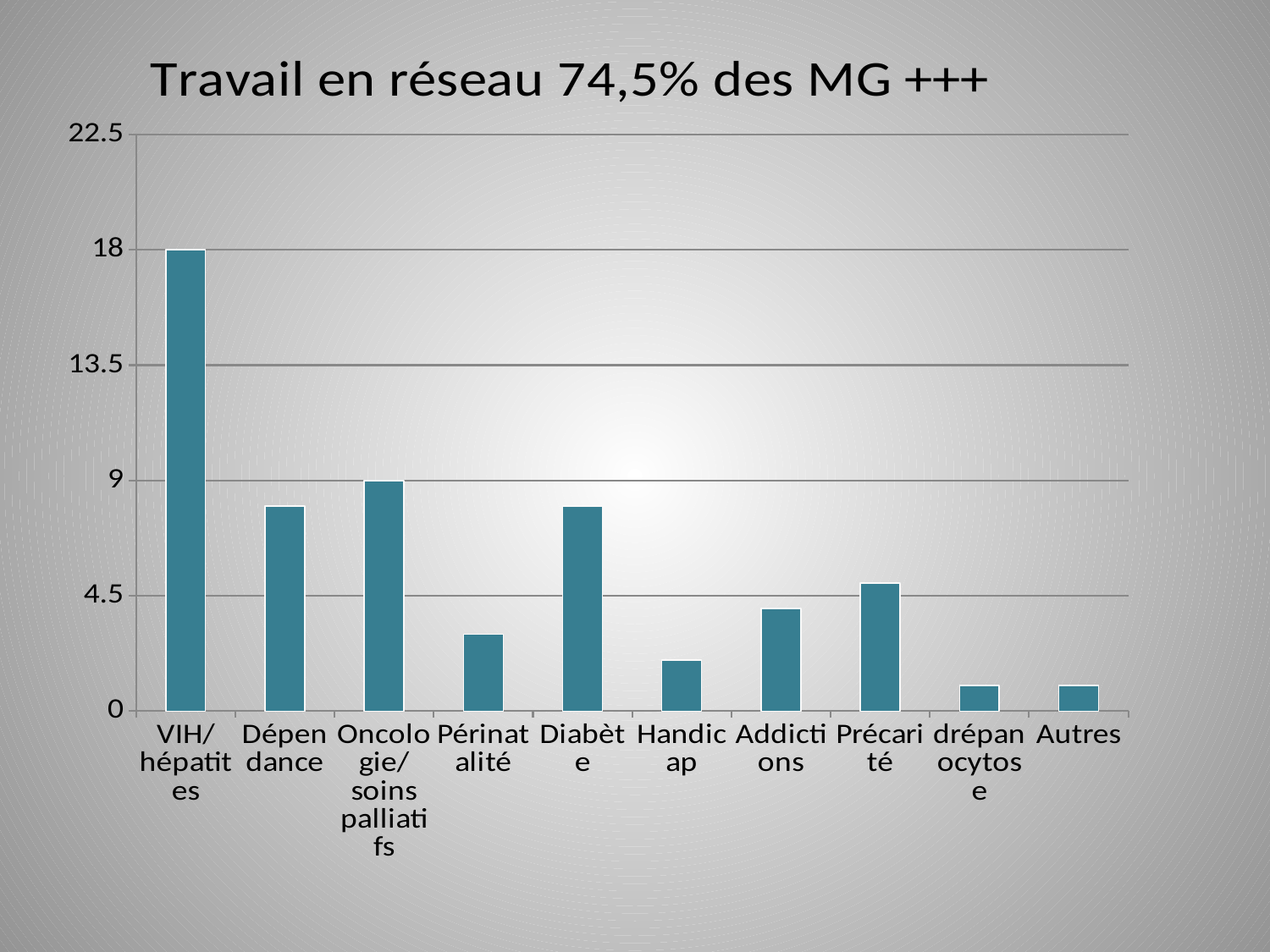

### Chart: Travail en réseau 74,5% des MG +++

| Category | Type de réseau |
|---|---|
| VIH/hépatites | 18.0 |
| Dépendance | 8.0 |
| Oncologie/soins palliatifs | 9.0 |
| Périnatalité | 3.0 |
| Diabète | 8.0 |
| Handicap | 2.0 |
| Addictions | 4.0 |
| Précarité | 5.0 |
| drépanocytose | 1.0 |
| Autres | 1.0 |